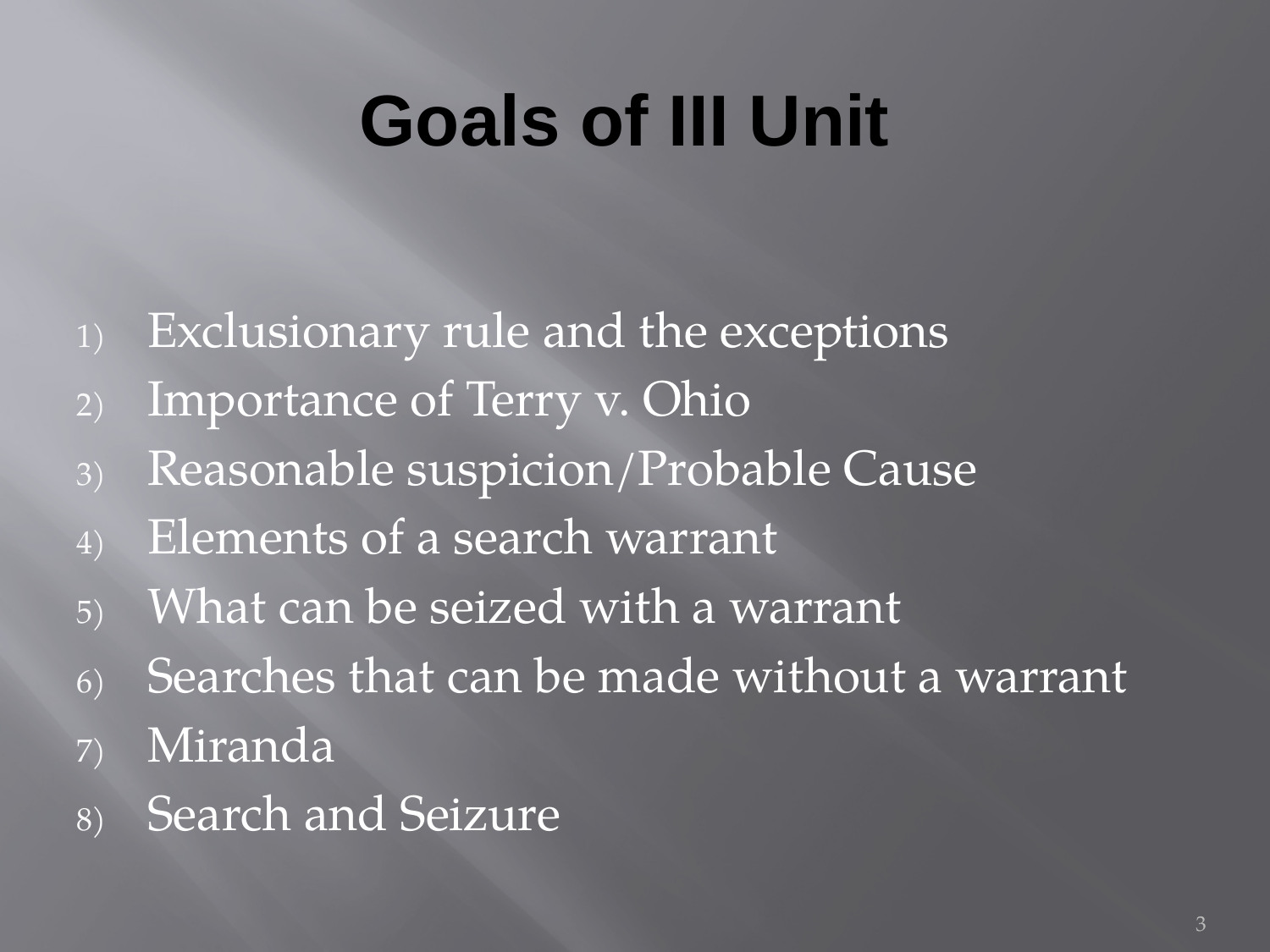

# Goals of III Unit

Exclusionary rule and the exceptions
Importance of Terry v. Ohio
Reasonable suspicion/Probable Cause
Elements of a search warrant
What can be seized with a warrant
Searches that can be made without a warrant
Miranda
Search and Seizure
3